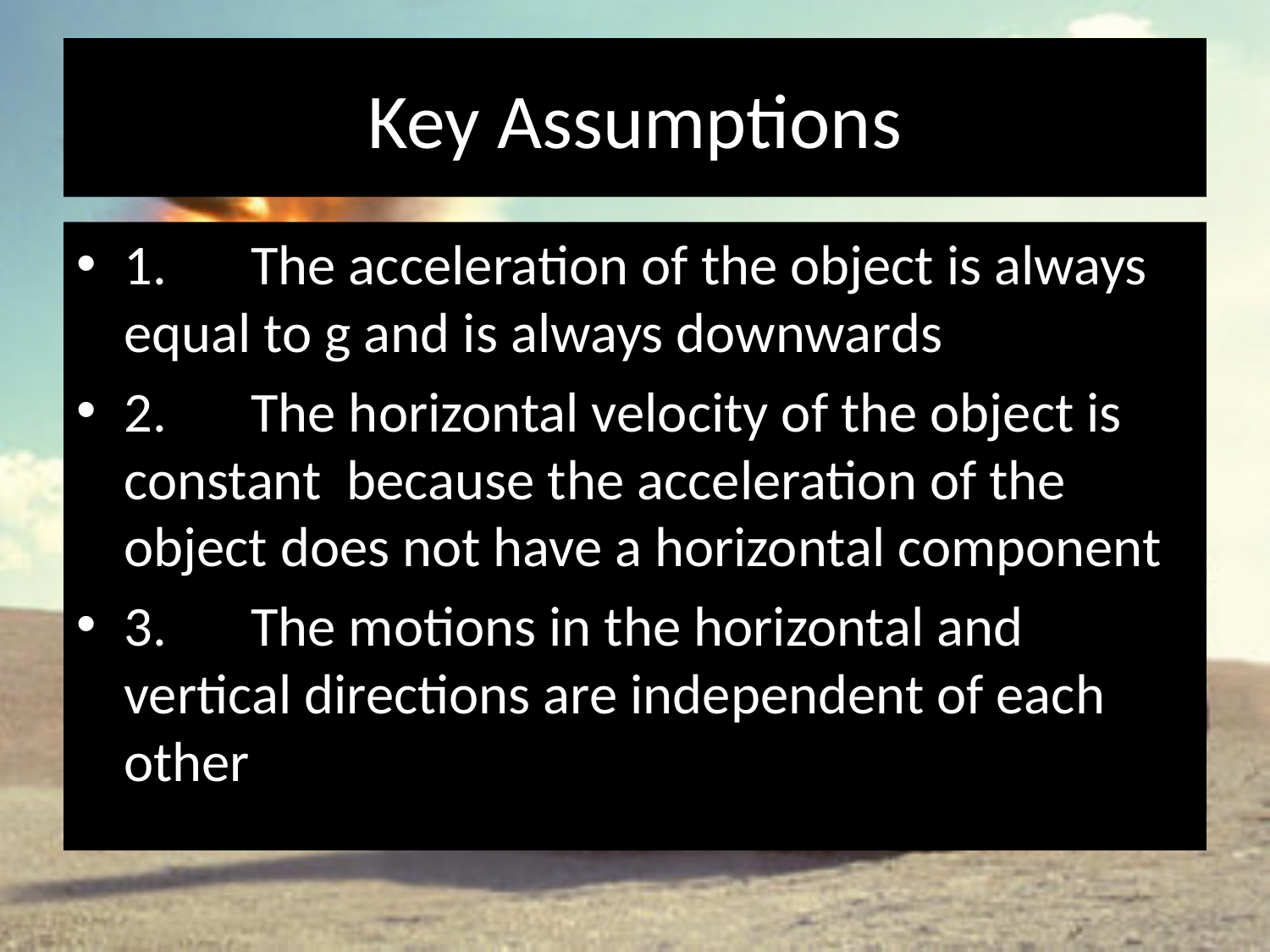

# Key Assumptions
1.	The acceleration of the object is always equal to g and is always downwards
2.	The horizontal velocity of the object is constant  because the acceleration of the object does not have a horizontal component
3.	The motions in the horizontal and vertical directions are independent of each other